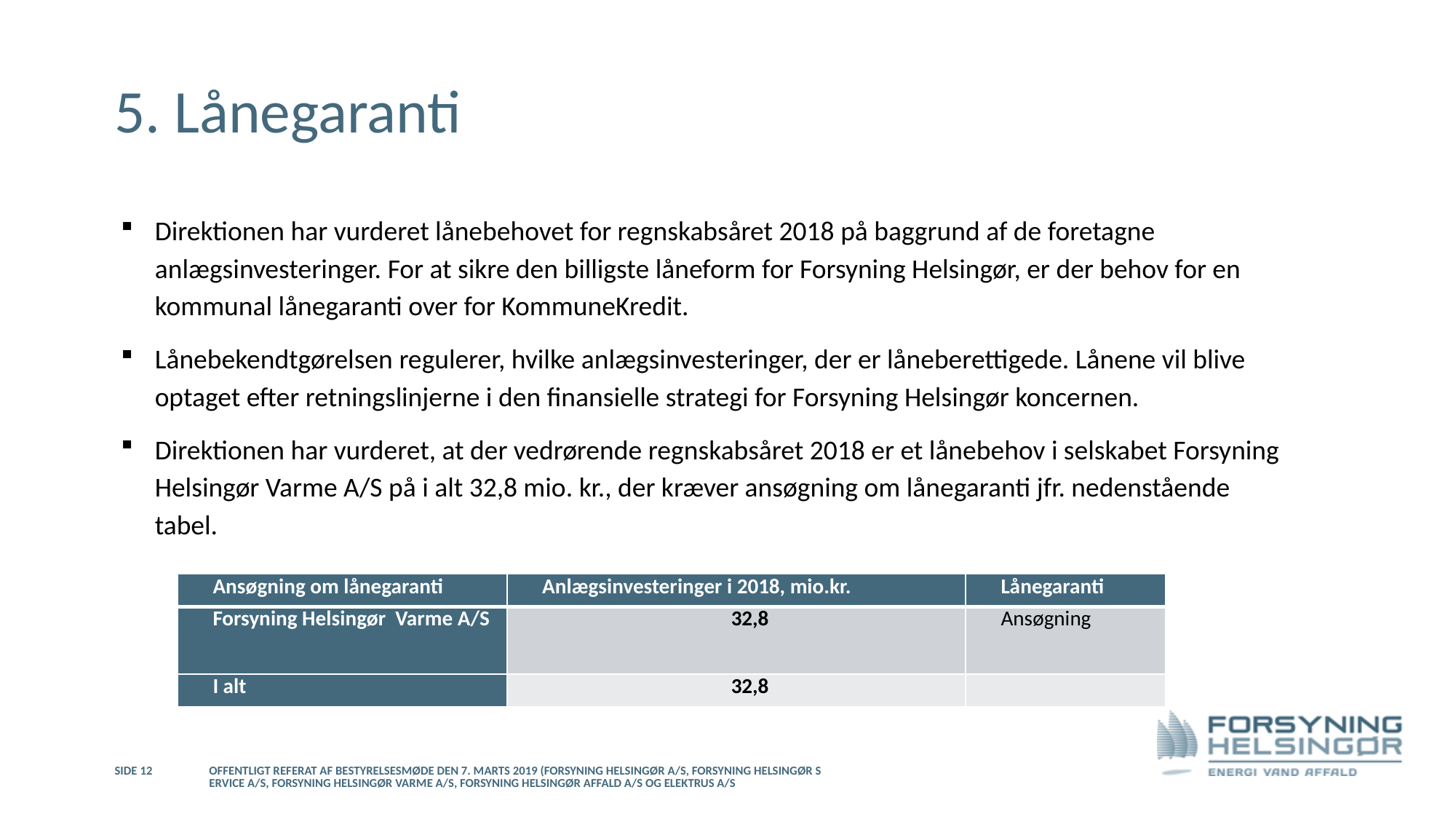

# 5. Lånegaranti
Direktionen har vurderet lånebehovet for regnskabsåret 2018 på baggrund af de foretagne anlægsinvesteringer. For at sikre den billigste låneform for Forsyning Helsingør, er der behov for en kommunal lånegaranti over for KommuneKredit.
Lånebekendtgørelsen regulerer, hvilke anlægsinvesteringer, der er låneberettigede. Lånene vil blive optaget efter retningslinjerne i den finansielle strategi for Forsyning Helsingør koncernen.
Direktionen har vurderet, at der vedrørende regnskabsåret 2018 er et lånebehov i selskabet Forsyning Helsingør Varme A/S på i alt 32,8 mio. kr., der kræver ansøgning om lånegaranti jfr. nedenstående tabel.

| Ansøgning om lånegaranti | Anlægsinvesteringer i 2018, mio.kr. | Lånegaranti |
| --- | --- | --- |
| Forsyning Helsingør Varme A/S | 32,8 | Ansøgning |
| I alt | 32,8 |  |
Side 12
Offentligt referat af bestyrelsesmøde den 7. marts 2019 (Forsyning Helsingør A/S, Forsyning Helsingør Service A/S, Forsyning Helsingør Varme A/S, Forsyning Helsingør Affald A/S og Elektrus A/S